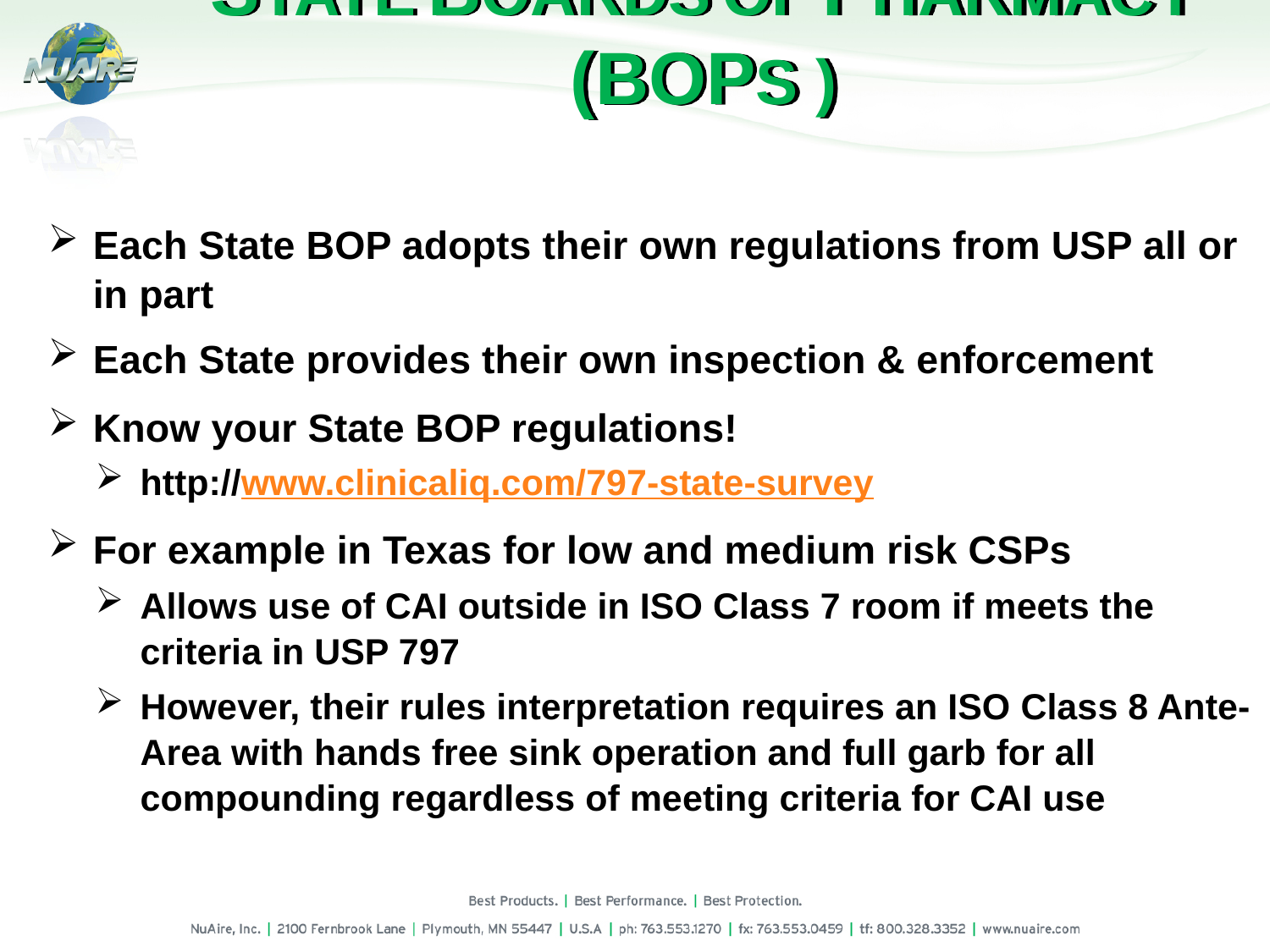

# State Boards of Pharmacy (BOPs )
Each State BOP adopts their own regulations from USP all or in part
Each State provides their own inspection & enforcement
Know your State BOP regulations!
http://www.clinicaliq.com/797-state-survey
For example in Texas for low and medium risk CSPs
Allows use of CAI outside in ISO Class 7 room if meets the criteria in USP 797
However, their rules interpretation requires an ISO Class 8 Ante-Area with hands free sink operation and full garb for all compounding regardless of meeting criteria for CAI use